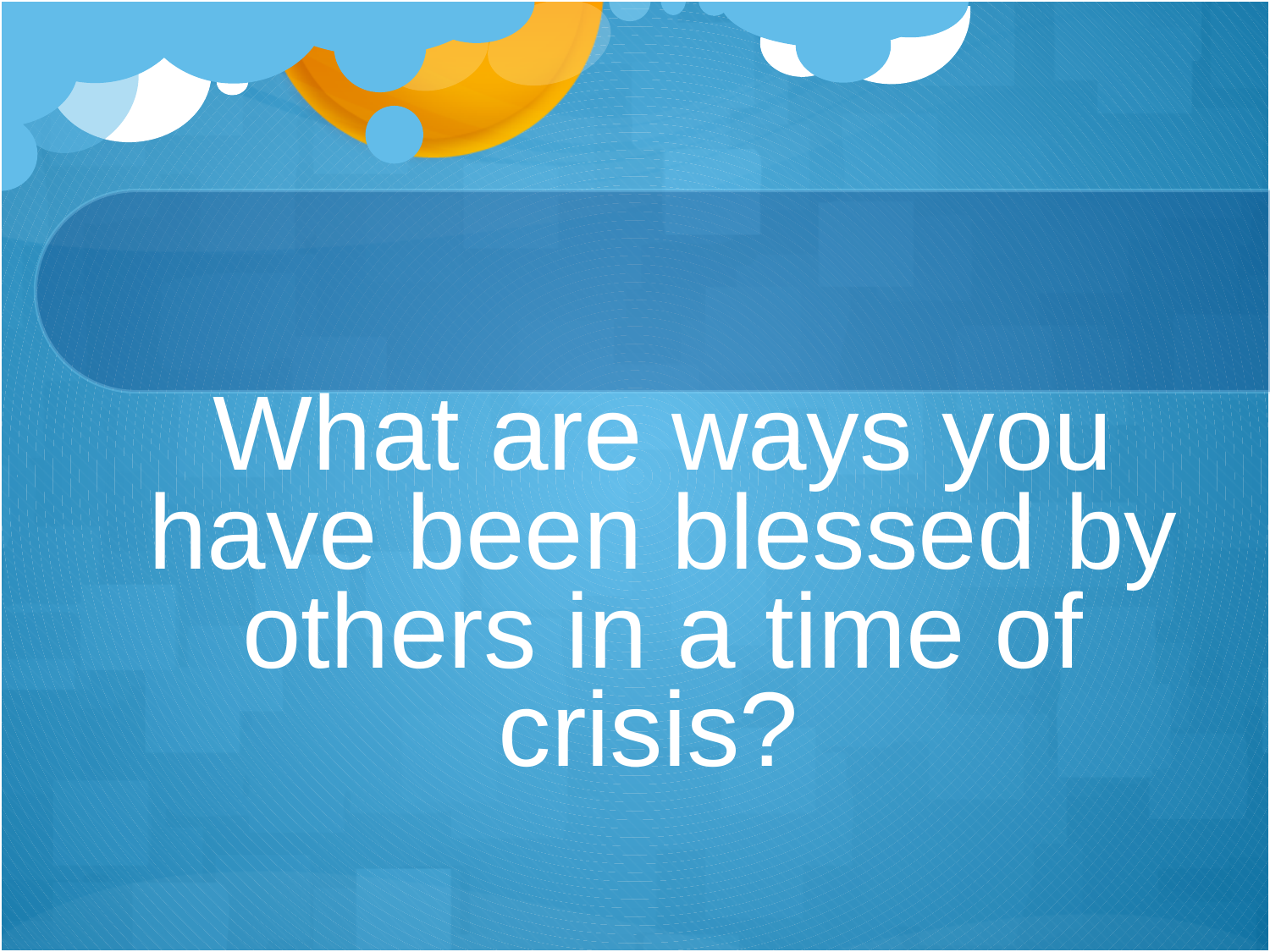

# What are ways you have been blessed by others in a time of crisis?